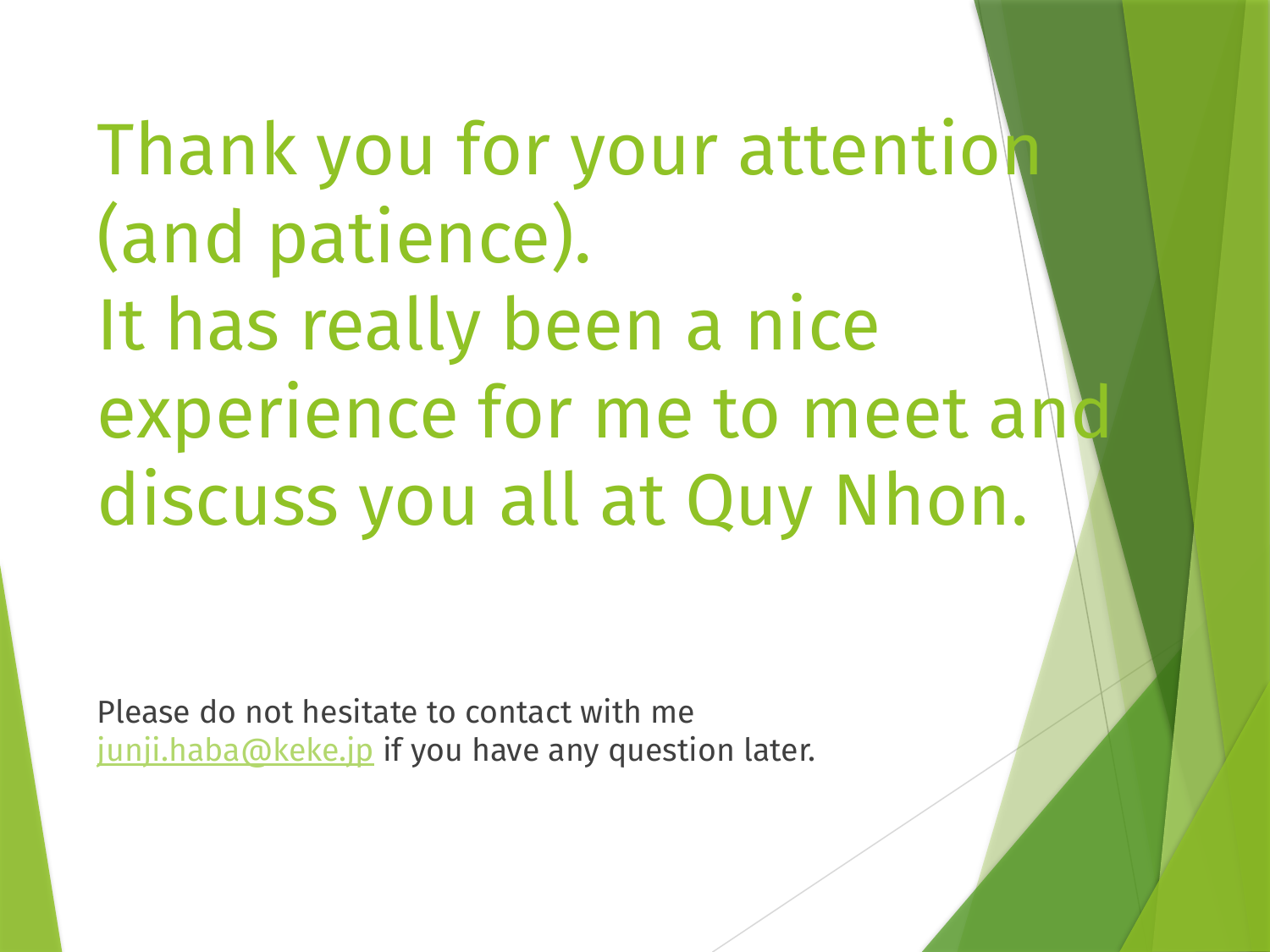

# Thank you for your attention (and patience). It has really been a nice experience for me to meet and discuss you all at Quy Nhon.
Please do not hesitate to contact with me  junji.haba@keke.jp if you have any question later.